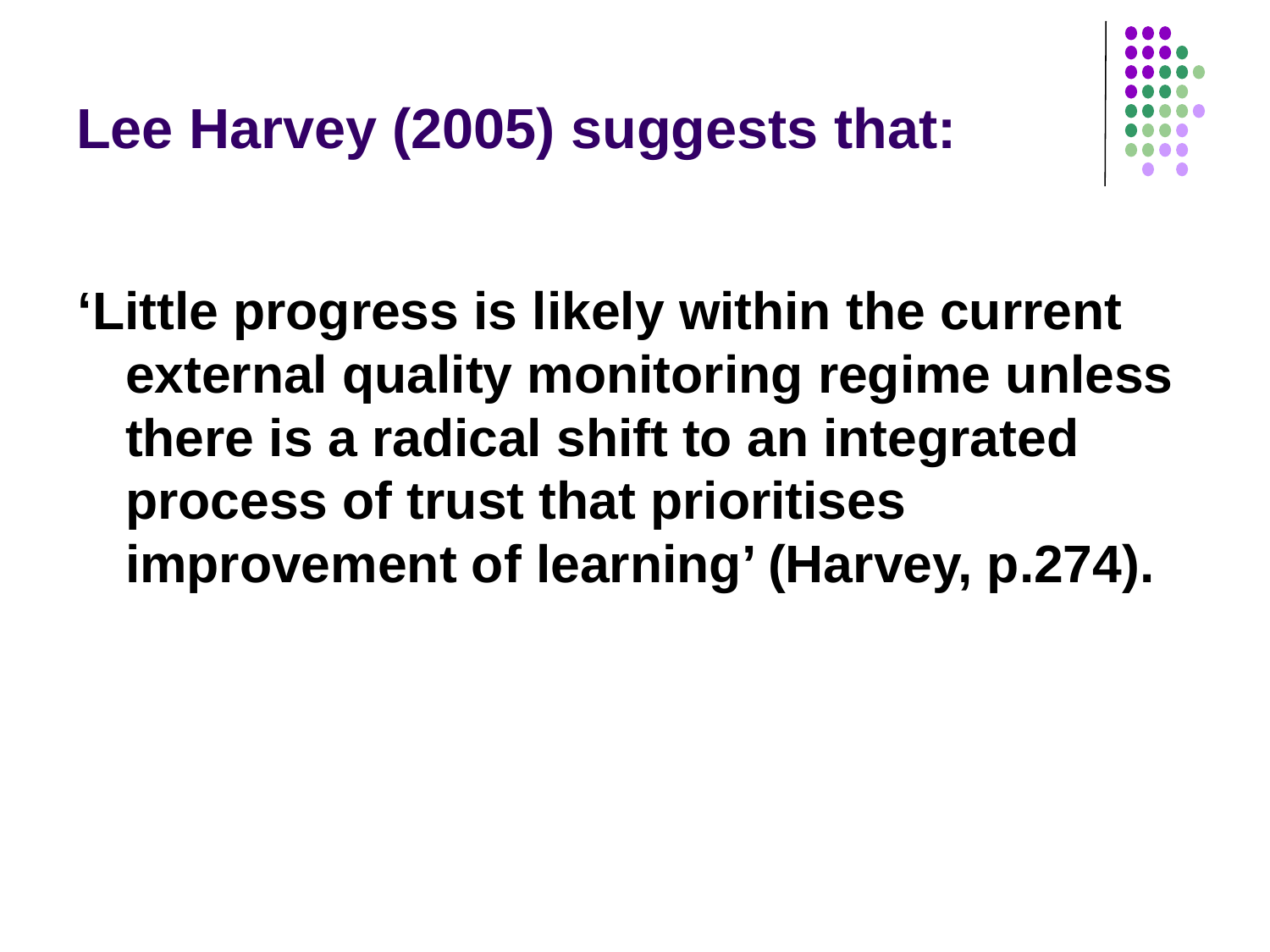

# Lee Harvey (2005) suggests that:

‘Little progress is likely within the current external quality monitoring regime unless there is a radical shift to an integrated process of trust that prioritises improvement of learning’ (Harvey, p.274).